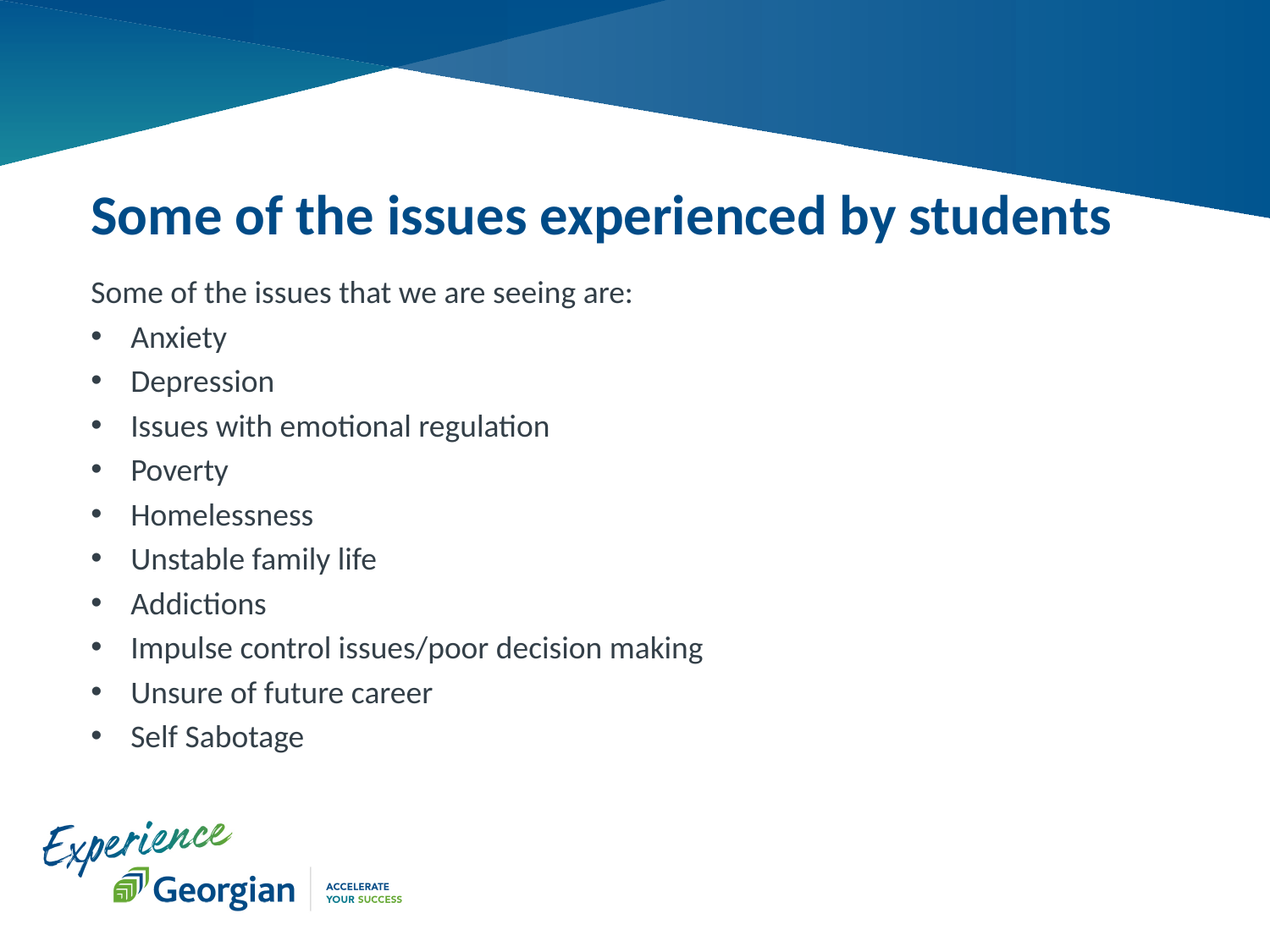

# Some of the issues experienced by students
Some of the issues that we are seeing are:
Anxiety
Depression
Issues with emotional regulation
Poverty
Homelessness
Unstable family life
Addictions
Impulse control issues/poor decision making
Unsure of future career
Self Sabotage